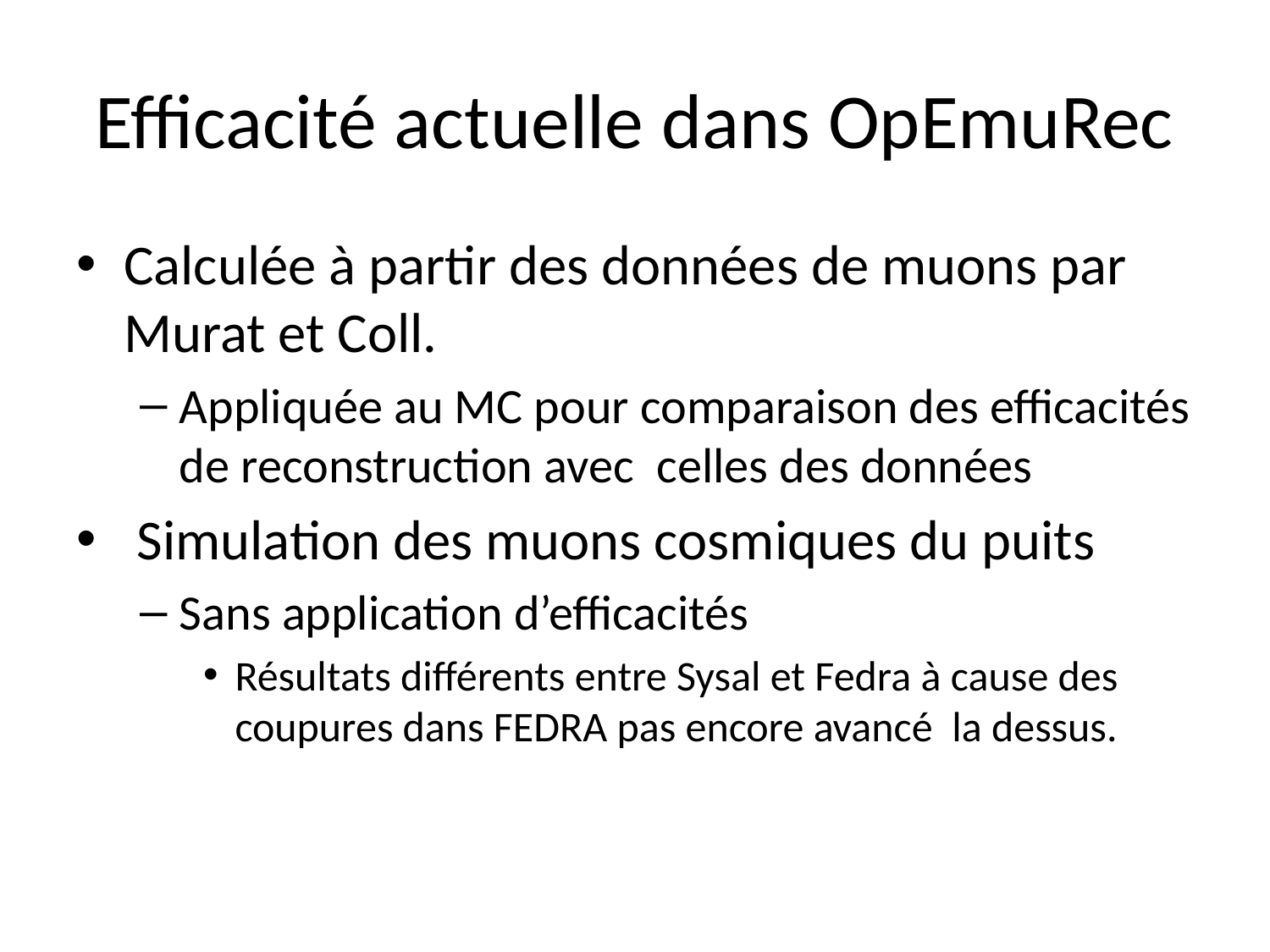

# Efficacité actuelle dans OpEmuRec
Calculée à partir des données de muons par Murat et Coll.
Appliquée au MC pour comparaison des efficacités de reconstruction avec  celles des données
 Simulation des muons cosmiques du puits
Sans application d’efficacités
Résultats différents entre Sysal et Fedra à cause des coupures dans FEDRA pas encore avancé  la dessus.